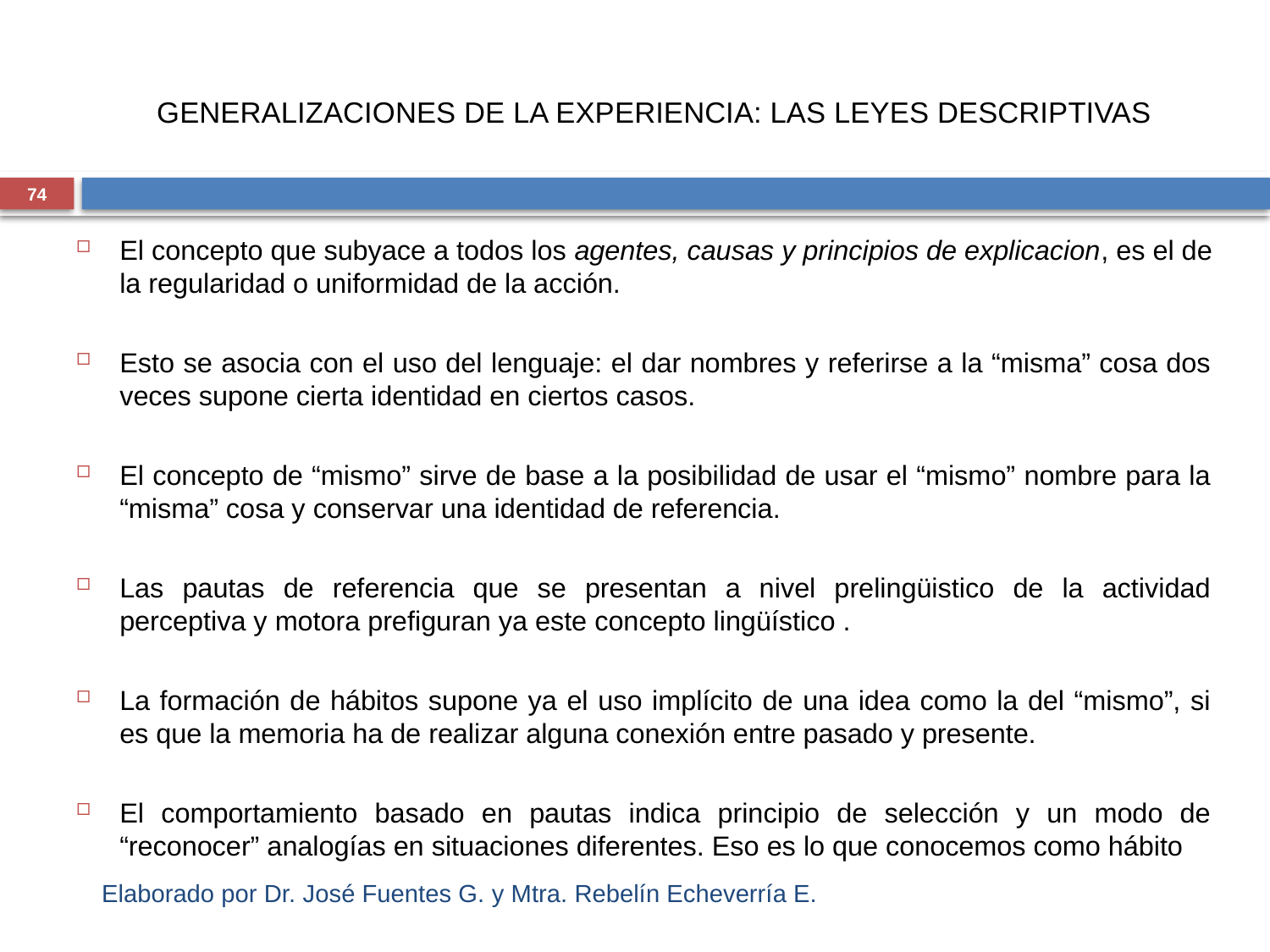

# GENERALIZACIONES DE LA EXPERIENCIA: LAS LEYES DESCRIPTIVAS
74
El concepto que subyace a todos los agentes, causas y principios de explicacion, es el de la regularidad o uniformidad de la acción.

Esto se asocia con el uso del lenguaje: el dar nombres y referirse a la “misma” cosa dos veces supone cierta identidad en ciertos casos.

El concepto de “mismo” sirve de base a la posibilidad de usar el “mismo” nombre para la “misma” cosa y conservar una identidad de referencia.

Las pautas de referencia que se presentan a nivel prelingüistico de la actividad perceptiva y motora prefiguran ya este concepto lingüístico .

La formación de hábitos supone ya el uso implícito de una idea como la del “mismo”, si es que la memoria ha de realizar alguna conexión entre pasado y presente.

El comportamiento basado en pautas indica principio de selección y un modo de “reconocer” analogías en situaciones diferentes. Eso es lo que conocemos como hábito
Elaborado por Dr. José Fuentes G. y Mtra. Rebelín Echeverría E.